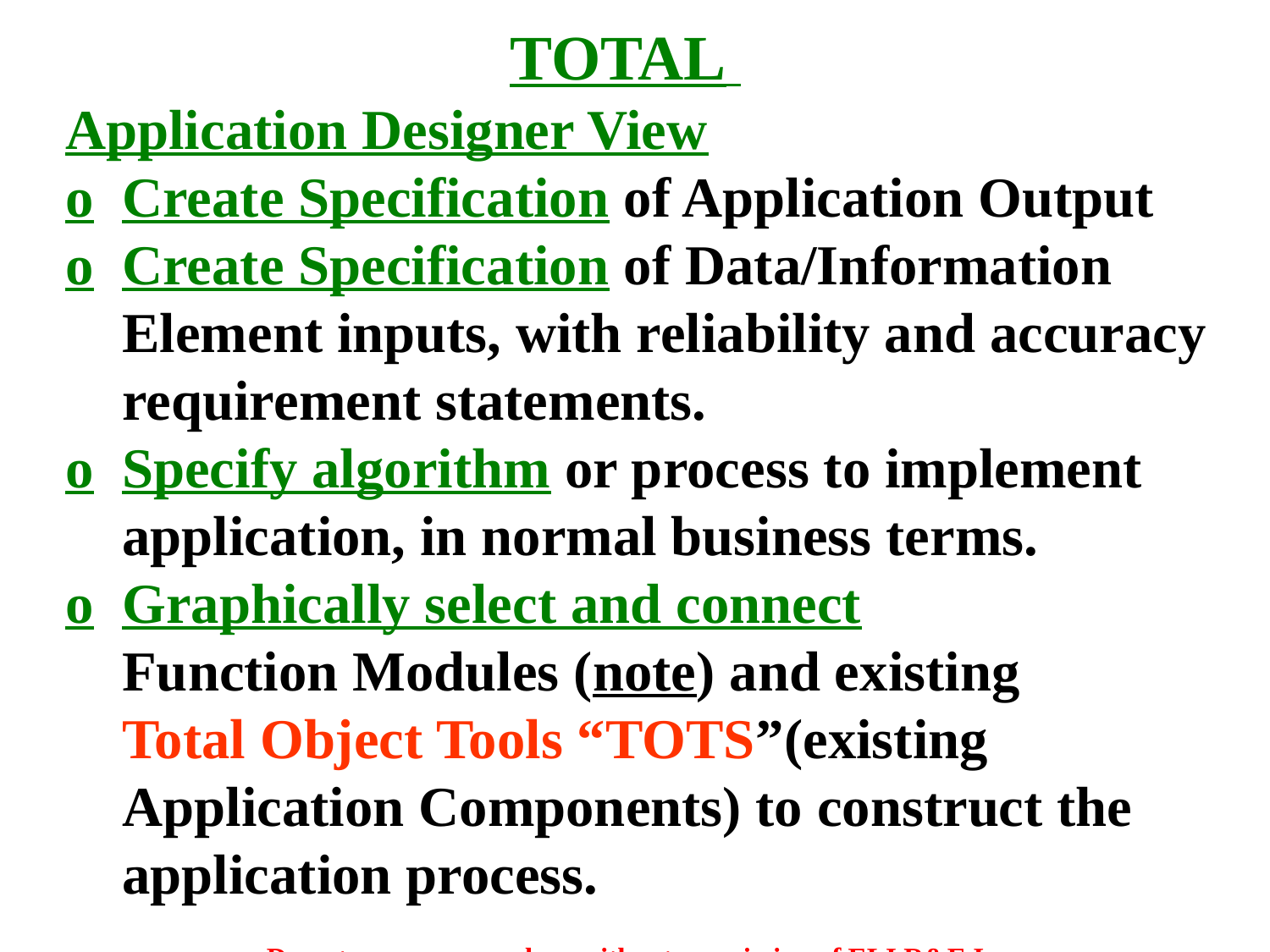

TOTAL
Application Designer View
o  Create Specification of Application Output
o  Create Specification of Data/Information
    Element inputs, with reliability and accuracy
    requirement statements.
o  Specify algorithm or process to implement
    application, in normal business terms.
o  Graphically select and connect
    Function Modules (note) and existing
    Total Object Tools “TOTS”(existing
    Application Components) to construct the
    application process.
Do not copy or reproduce without permission of ELI R&E Inc.